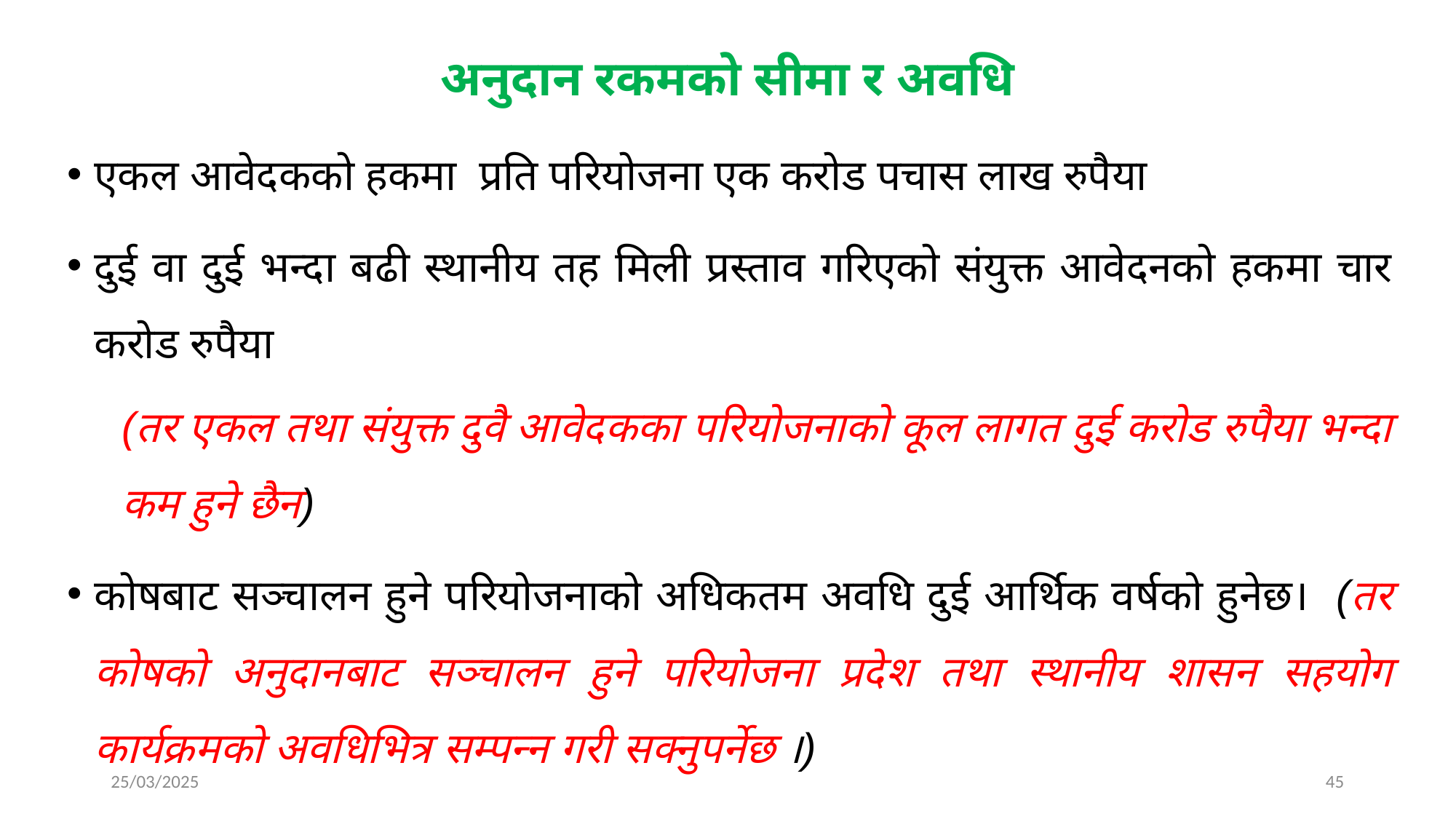

# अनुदान रकमको सीमा र अवधि
एकल आवेदकको हकमा  प्रति परियोजना एक करोड पचास लाख रुपैया
दुई वा दुई भन्दा बढी स्थानीय तह मिली प्रस्ताव गरिएको संयुक्त आवेदनको हकमा चार करोड रुपैया
(तर एकल तथा संयुक्त दुवै आवेदकका परियोजनाको कूल लागत दुई करोड रुपैया भन्दा कम हुने छैन)
कोषबाट सञ्चालन हुने परियोजनाको अधिकतम अवधि दुई आर्थिक वर्षको हुनेछ।  (तर कोषको अनुदानबाट सञ्चालन हुने परियोजना प्रदेश तथा स्थानीय शासन सहयोग कार्यक्रमको अवधिभित्र सम्पन्न गरी सक्नुपर्नेछ ।)

25/03/2025
45